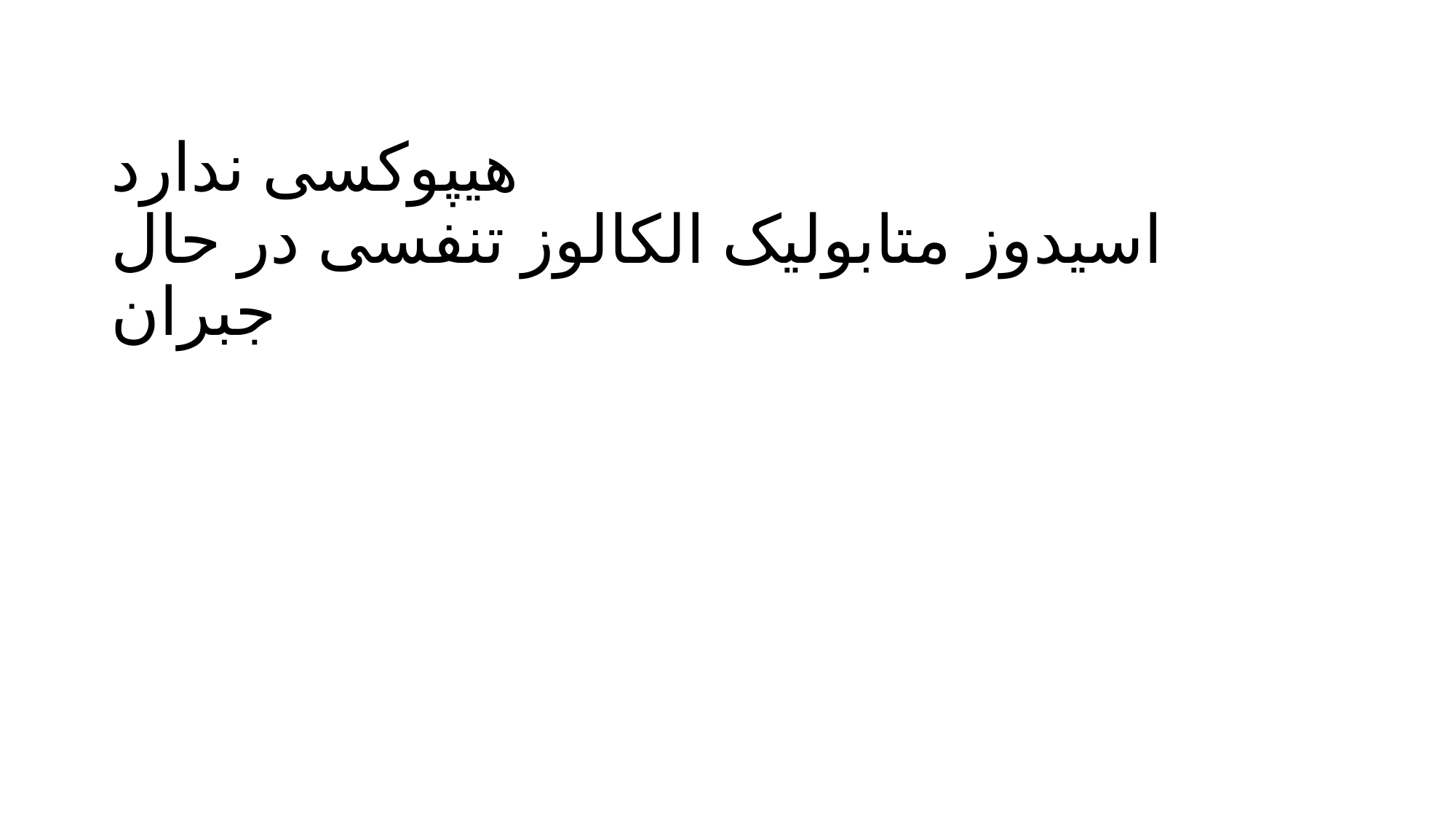

# هیپوکسی ندارد اسیدوز متابولیک الکالوز تنفسی در حال جبران